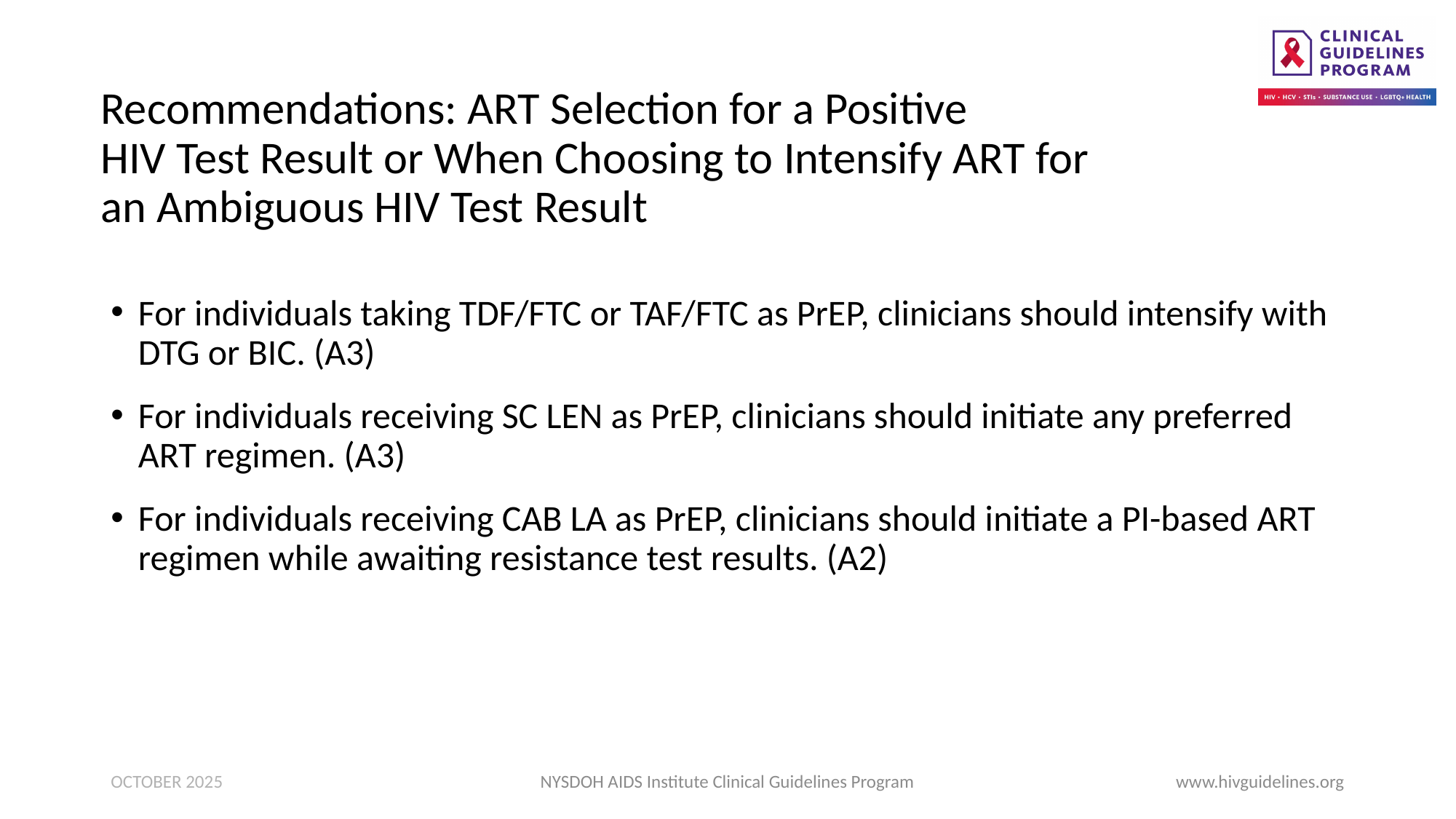

# Recommendations: ART Selection for a Positive HIV Test Result or When Choosing to Intensify ART for an Ambiguous HIV Test Result
For individuals taking TDF/FTC or TAF/FTC as PrEP, clinicians should intensify with DTG or BIC. (A3)
For individuals receiving SC LEN as PrEP, clinicians should initiate any preferred ART regimen. (A3)
For individuals receiving CAB LA as PrEP, clinicians should initiate a PI-based ART regimen while awaiting resistance test results. (A2)
OCTOBER 2025
NYSDOH AIDS Institute Clinical Guidelines Program
www.hivguidelines.org